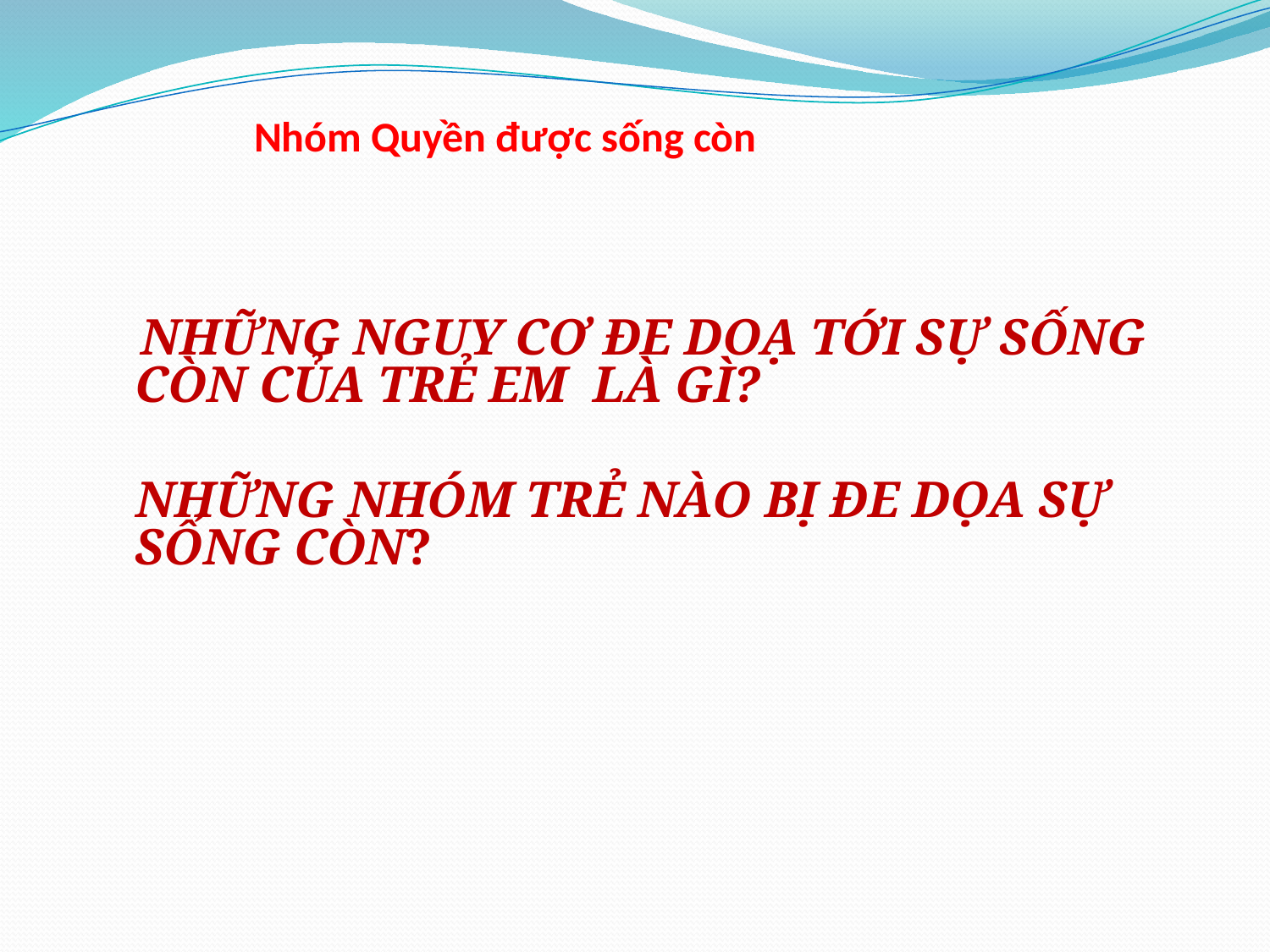

# Nhóm Quyền được sống còn

    NHỮNG NGUY CƠ ĐE DOẠ TỚI SỰ SỐNG CÒN CỦA TRẺ EM  LÀ GÌ?

   NHỮNG NHÓM TRẺ NÀO BỊ ĐE DỌA SỰ SỐNG CÒN?